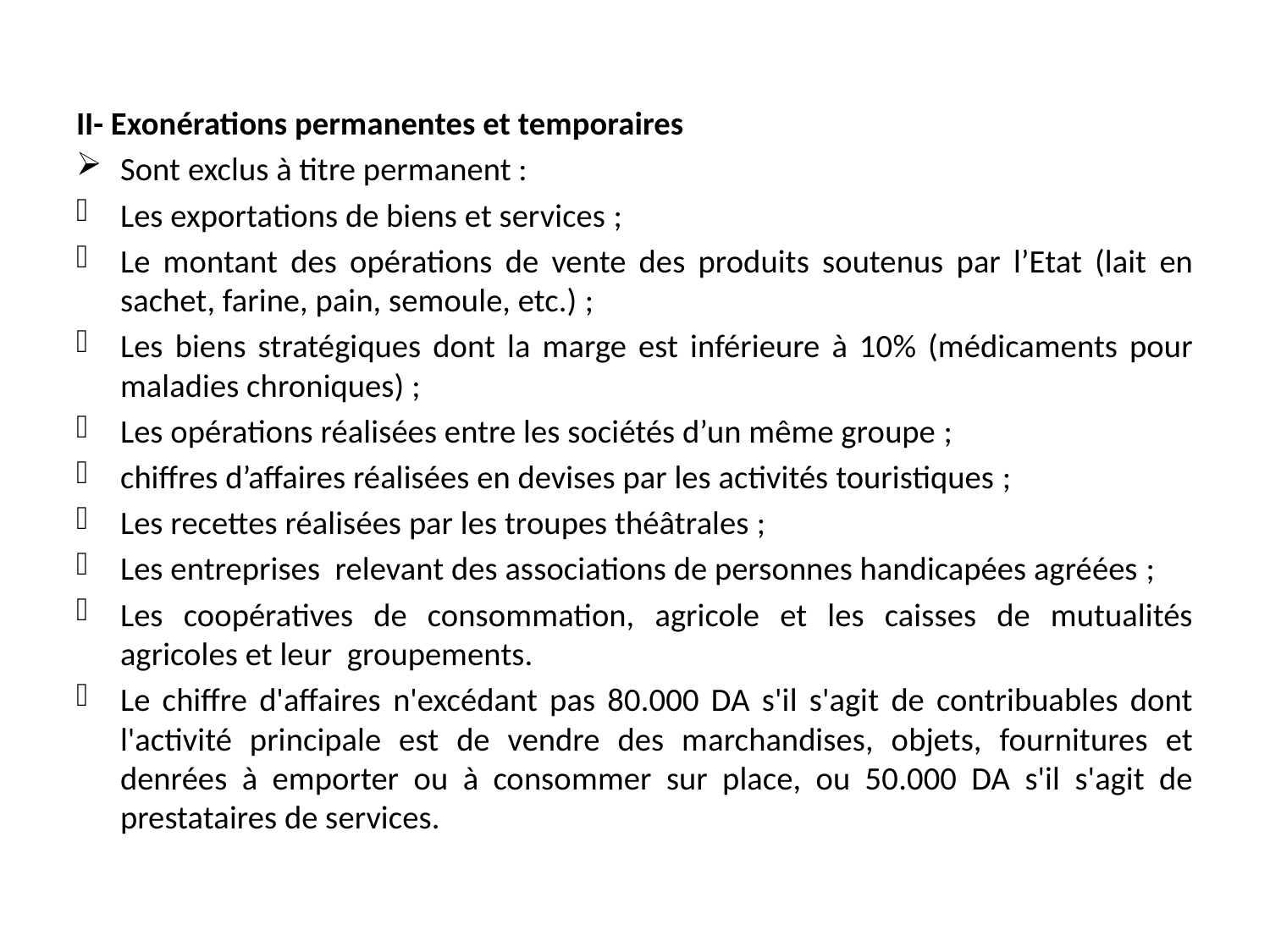

II- Exonérations permanentes et temporaires
Sont exclus à titre permanent :
Les exportations de biens et services ;
Le montant des opérations de vente des produits soutenus par l’Etat (lait en sachet, farine, pain, semoule, etc.) ;
Les biens stratégiques dont la marge est inférieure à 10% (médicaments pour maladies chroniques) ;
Les opérations réalisées entre les sociétés d’un même groupe ;
chiffres d’affaires réalisées en devises par les activités touristiques ;
Les recettes réalisées par les troupes théâtrales ;
Les entreprises  relevant des associations de personnes handicapées agréées ;
Les coopératives de consommation, agricole et les caisses de mutualités agricoles et leur  groupements.
Le chiffre d'affaires n'excédant pas 80.000 DA s'il s'agit de contribuables dont l'activité principale est de vendre des marchandises, objets, fournitures et denrées à emporter ou à consommer sur place, ou 50.000 DA s'il s'agit de prestataires de services.